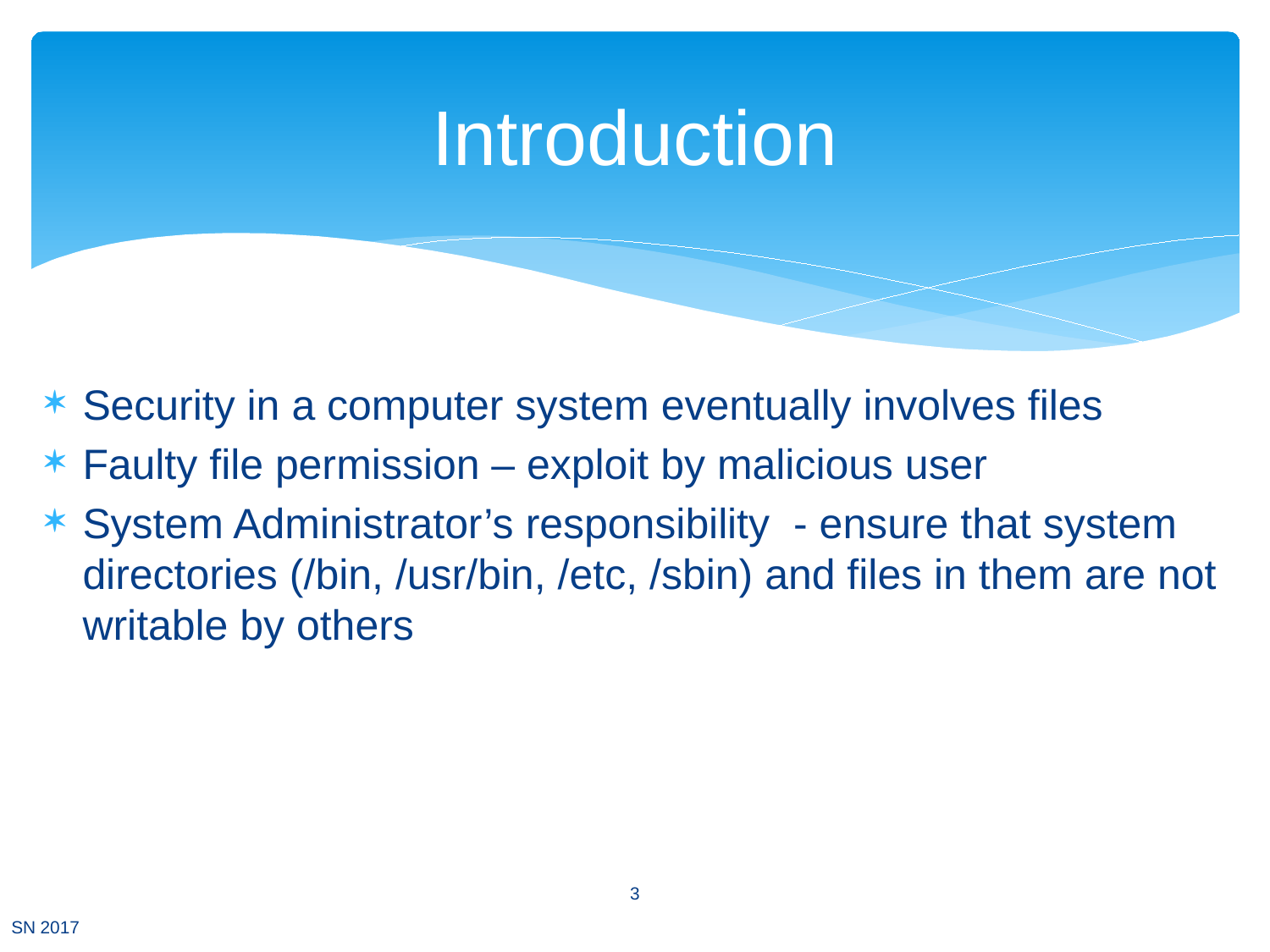

# Introduction
Security in a computer system eventually involves files
Faulty file permission – exploit by malicious user
System Administrator’s responsibility  - ensure that system directories (/bin, /usr/bin, /etc, /sbin) and files in them are not writable by others
3
SN 2017